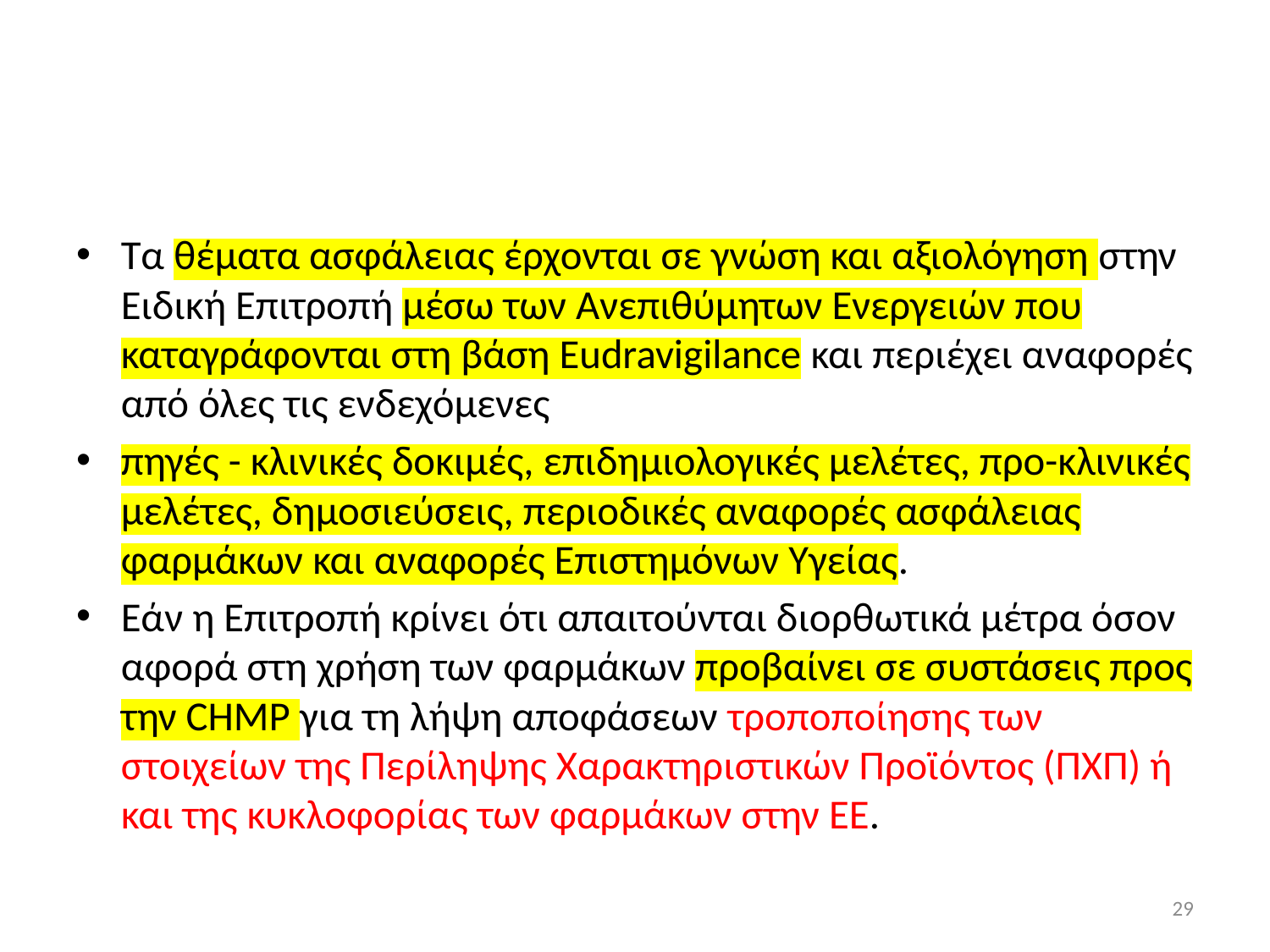

#
Τα θέματα ασφάλειας έρχονται σε γνώση και αξιολόγηση στην Ειδική Επιτροπή μέσω των Ανεπιθύμητων Ενεργειών που καταγράφονται στη βάση Eudravigilance και περιέχει αναφορές από όλες τις ενδεχόμενες
πηγές - κλινικές δοκιμές, επιδημιολογικές μελέτες, προ-κλινικές μελέτες, δημοσιεύσεις, περιοδικές αναφορές ασφάλειας φαρμάκων και αναφορές Επιστημόνων Υγείας.
Εάν η Επιτροπή κρίνει ότι απαιτούνται διορθωτικά μέτρα όσον αφορά στη χρήση των φαρμάκων προβαίνει σε συστάσεις προς την CHMP για τη λήψη αποφάσεων τροποποίησης των στοιχείων της Περίληψης Χαρακτηριστικών Προϊόντος (ΠΧΠ) ή και της κυκλοφορίας των φαρμάκων στην ΕΕ.
29